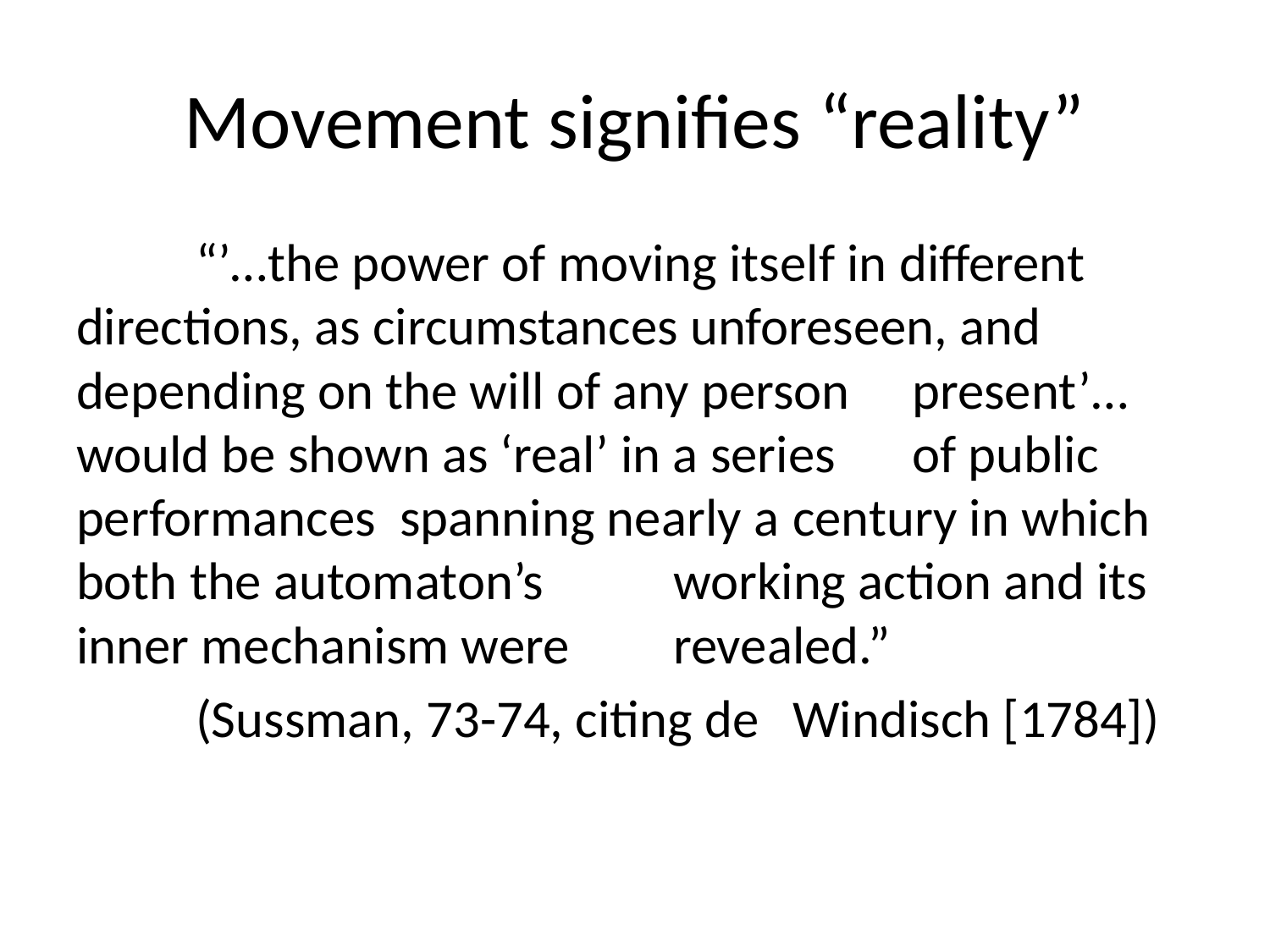

# Movement signifies “reality”
	“’…the power of moving itself in different 	directions, as circumstances unforeseen, and 	depending on the will of any person 	present’…would be shown as ‘real’ in a series 	of public performances  spanning nearly a 	century in which both the automaton’s 	working action and its inner mechanism were 	revealed.”
	(Sussman, 73-74, citing de 	Windisch [1784])